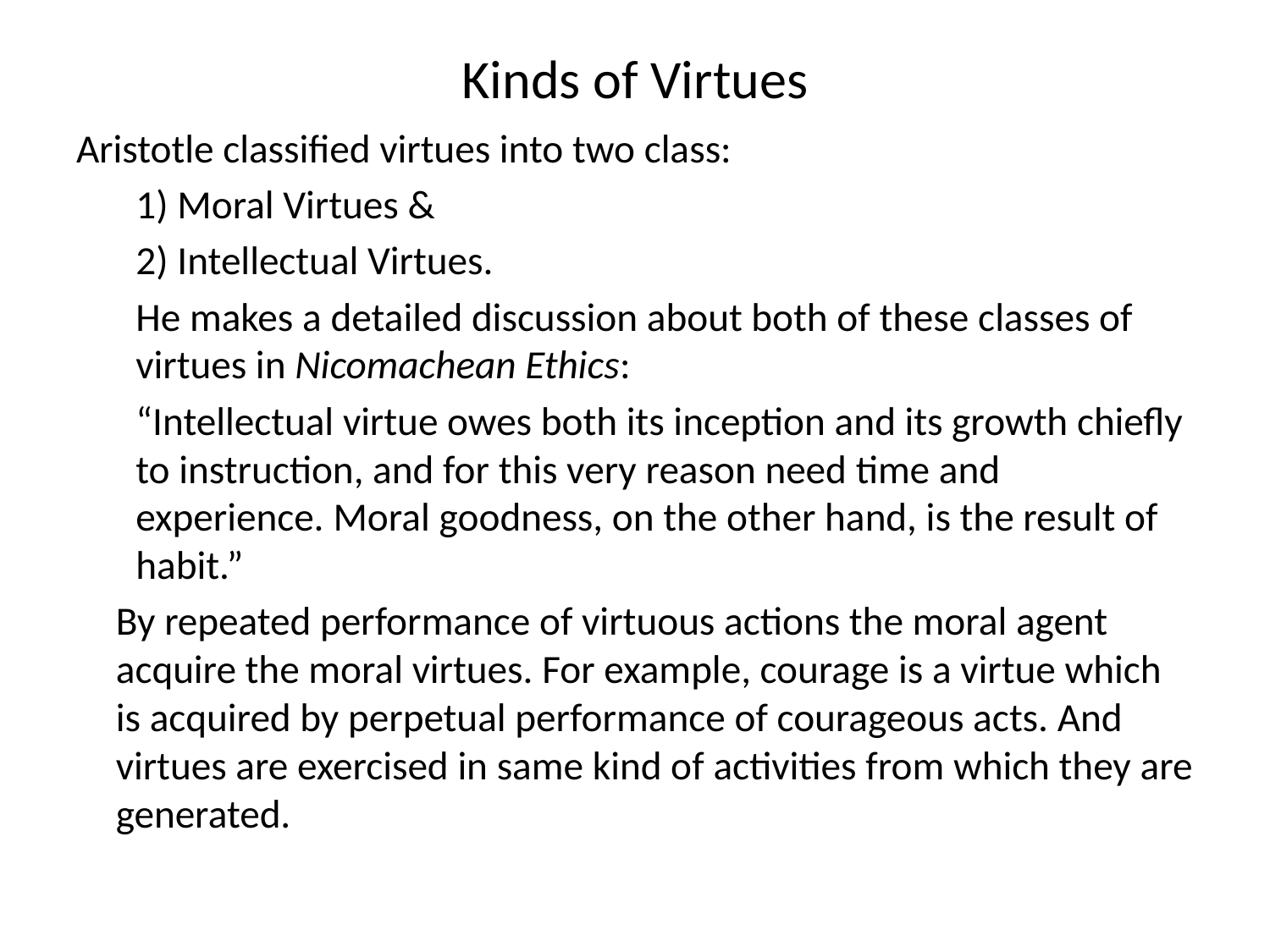

# Kinds of Virtues
Aristotle classified virtues into two class:
			1) Moral Virtues &
			2) Intellectual Virtues.
	He makes a detailed discussion about both of these classes of virtues in Nicomachean Ethics:
	“Intellectual virtue owes both its inception and its growth chiefly to instruction, and for this very reason need time and experience. Moral goodness, on the other hand, is the result of habit.”
	By repeated performance of virtuous actions the moral agent acquire the moral virtues. For example, courage is a virtue which is acquired by perpetual performance of courageous acts. And virtues are exercised in same kind of activities from which they are generated.